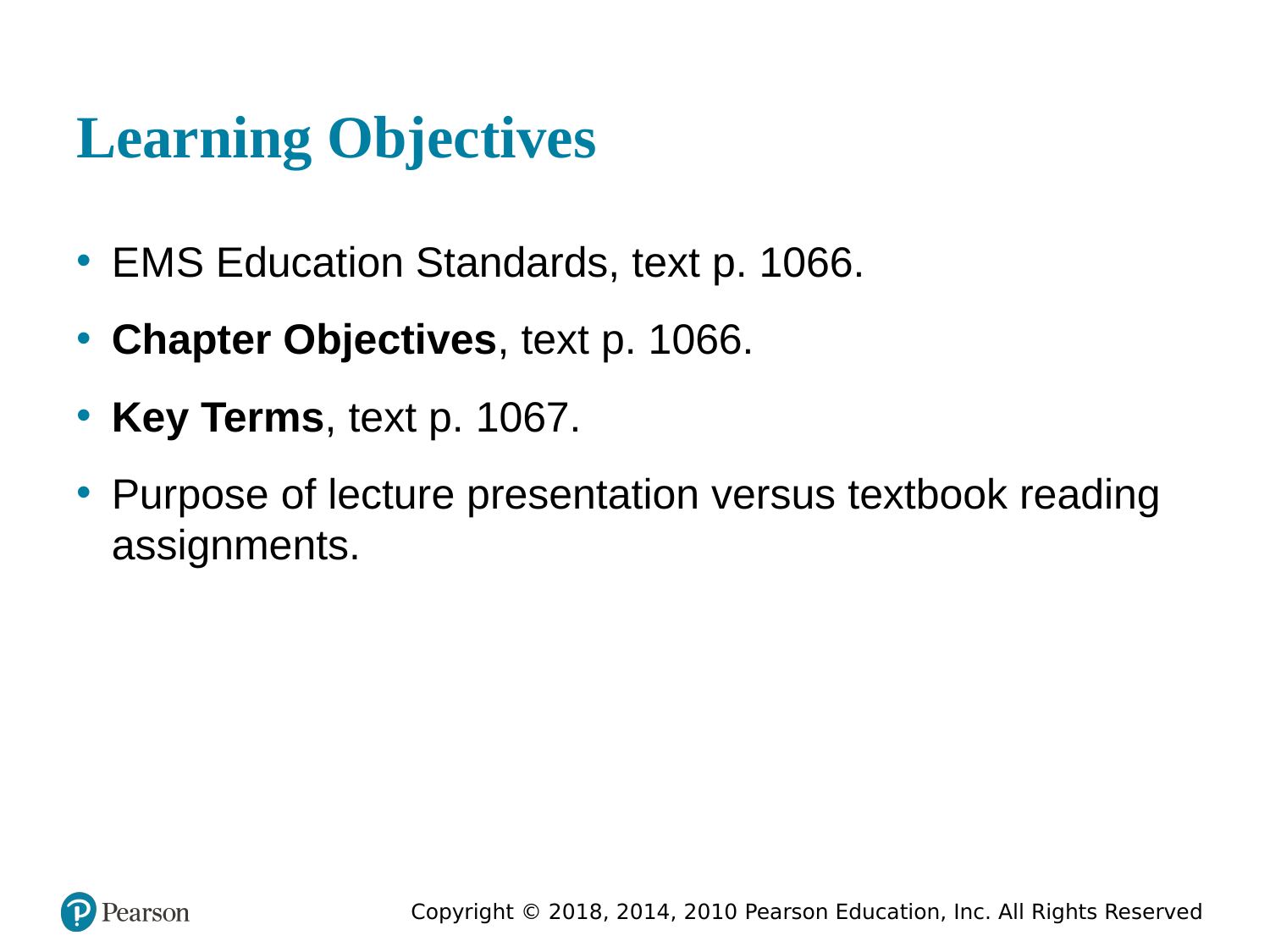

# Learning Objectives
E M S Education Standards, text p. 1066.
Chapter Objectives, text p. 1066.
Key Terms, text p. 1067.
Purpose of lecture presentation versus textbook reading assignments.